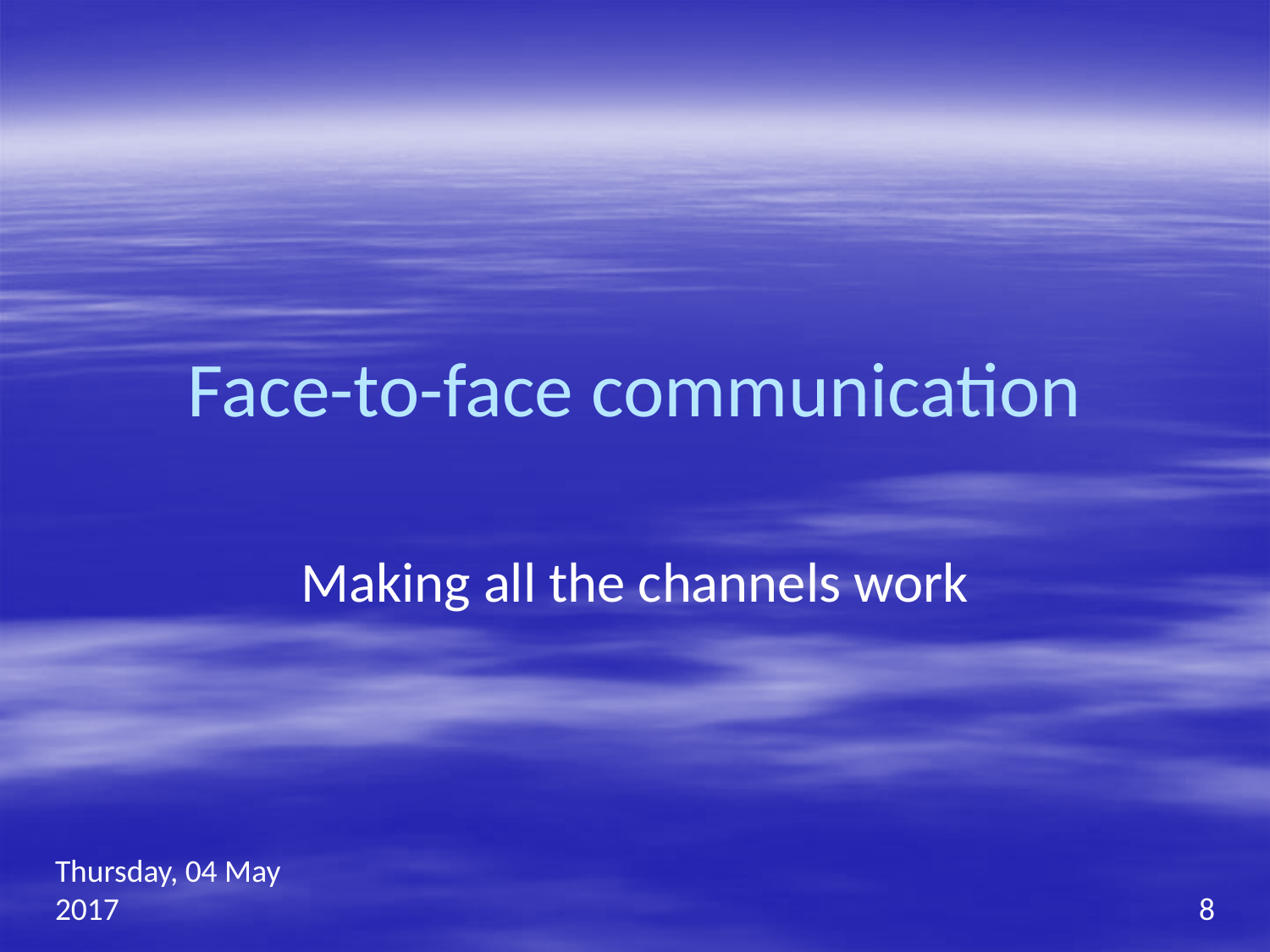

# Face-to-face communication
Making all the channels work
Thursday, 04 May 2017
8